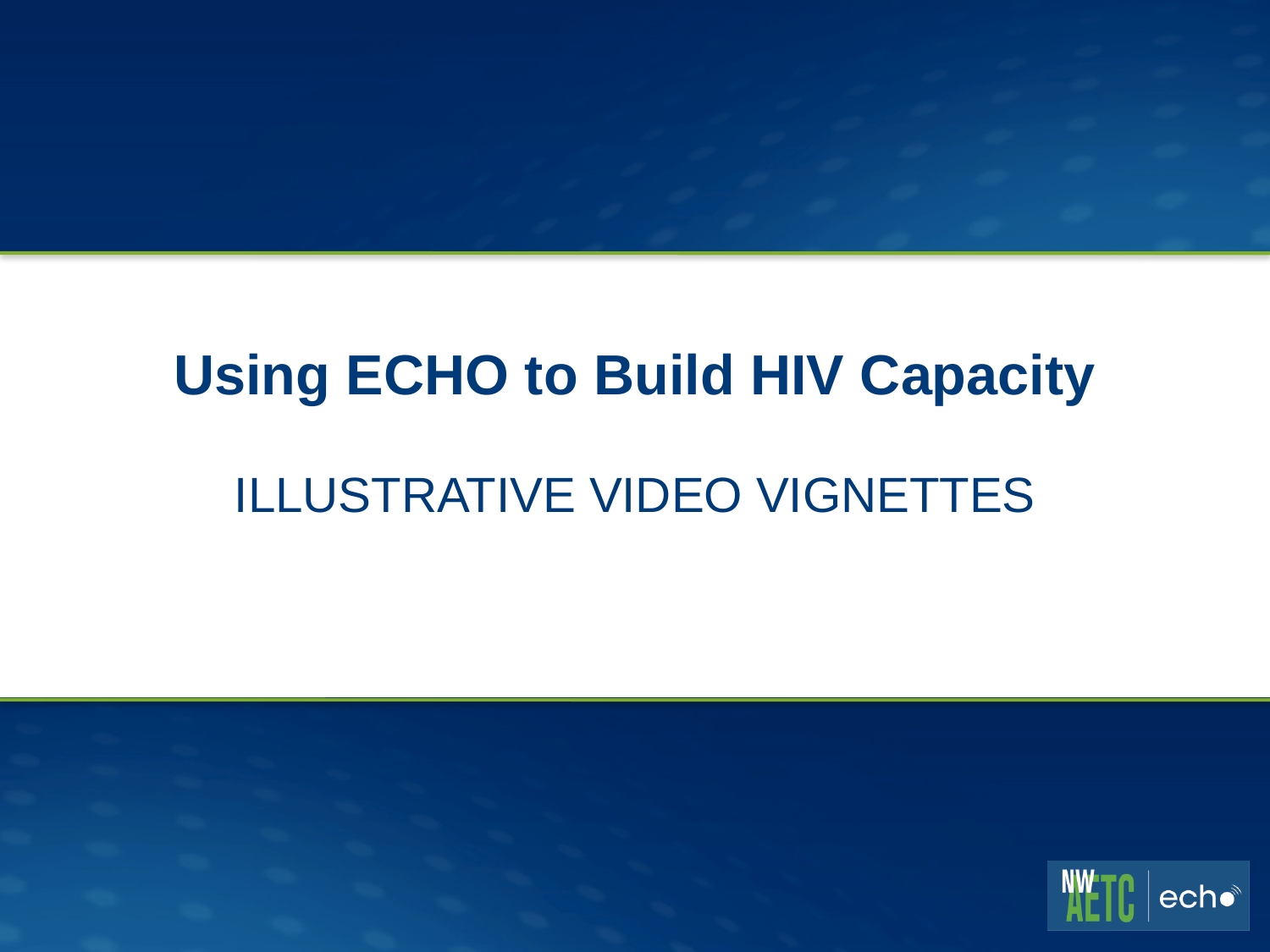

# Using ECHO to Build HIV Capacity
Illustrative Video Vignettes